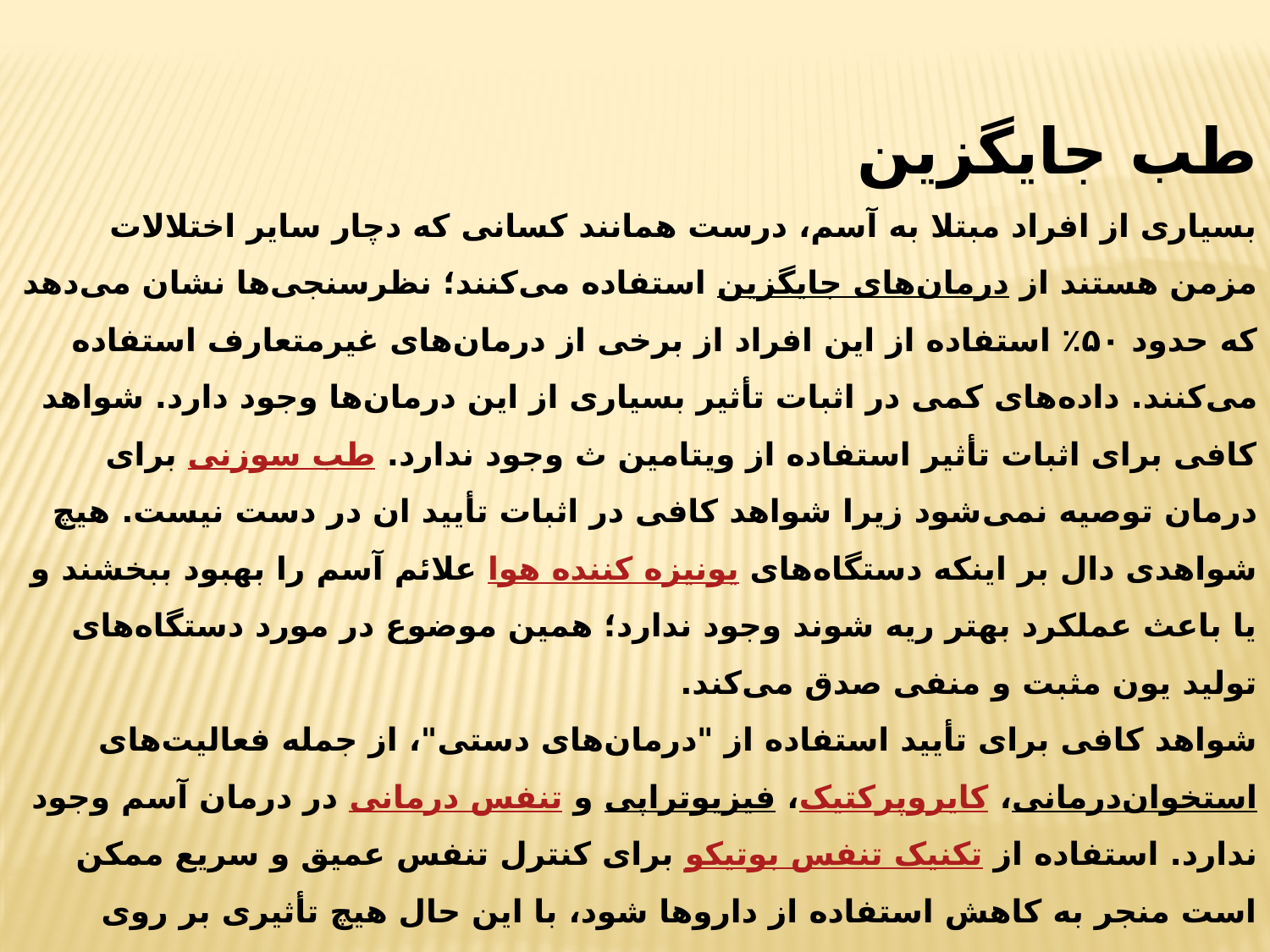

طب جایگزین
بسیاری از افراد مبتلا به آسم، درست همانند کسانی که دچار سایر اختلالات مزمن هستند از درمان‌های جایگزین استفاده می‌کنند؛ نظرسنجی‌ها نشان می‌دهد که حدود ۵۰٪ استفاده از این افراد از برخی از درمان‌های غیرمتعارف استفاده می‌کنند. داده‌های کمی در اثبات تأثیر بسیاری از این درمان‌ها وجود دارد. شواهد کافی برای اثبات تأثیر استفاده از ویتامین ث وجود ندارد. طب سوزنی برای درمان توصیه نمی‌شود زیرا شواهد کافی در اثبات تأیید ان در دست نیست. هیچ شواهدی دال بر اینکه دستگاه‌های یونیزه کننده هوا علائم آسم را بهبود ببخشند و یا باعث عملکرد بهتر ریه شوند وجود ندارد؛ همین موضوع در مورد دستگاه‌های تولید یون مثبت و منفی صدق می‌کند.
شواهد کافی برای تأیید استفاده از "درمان‌های دستی"، از جمله فعالیت‌های استخوان‌درمانی، کایروپرکتیک، فیزیوتراپی و تنفس درمانی در درمان آسم وجود ندارد. استفاده از تکنیک تنفس بوتیکو برای کنترل تنفس عمیق و سریع ممکن است منجر به کاهش استفاده از داروها شود، با این حال هیچ تأثیری بر روی عملکرد ریه ندارد. به همین دلیل متخصصان احساس می‌کنند شواهد کافی برای تأیید استفاده از آن در دست نیست.